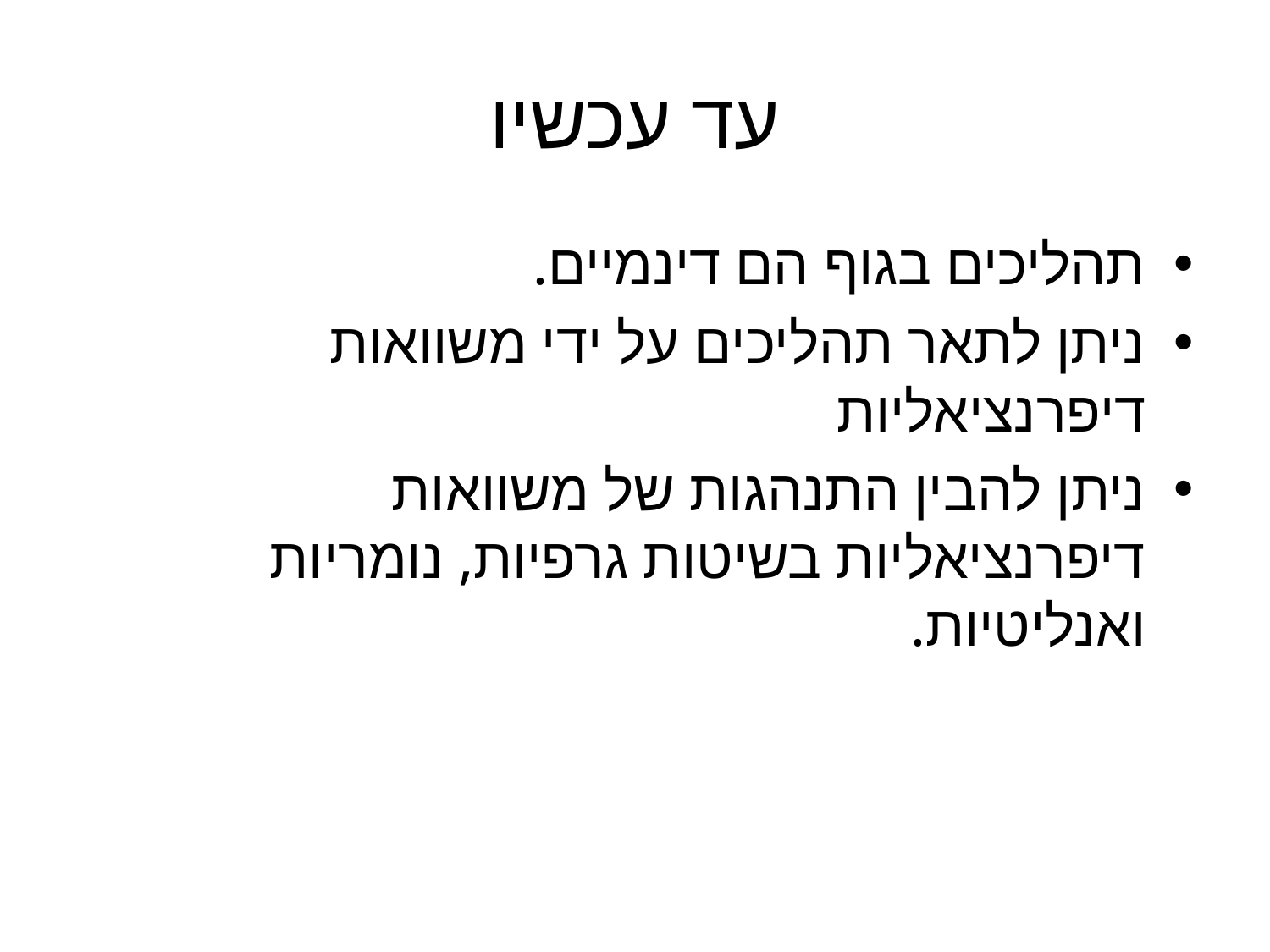

# עד עכשיו
תהליכים בגוף הם דינמיים.
ניתן לתאר תהליכים על ידי משוואות דיפרנציאליות
ניתן להבין התנהגות של משוואות דיפרנציאליות בשיטות גרפיות, נומריות ואנליטיות.